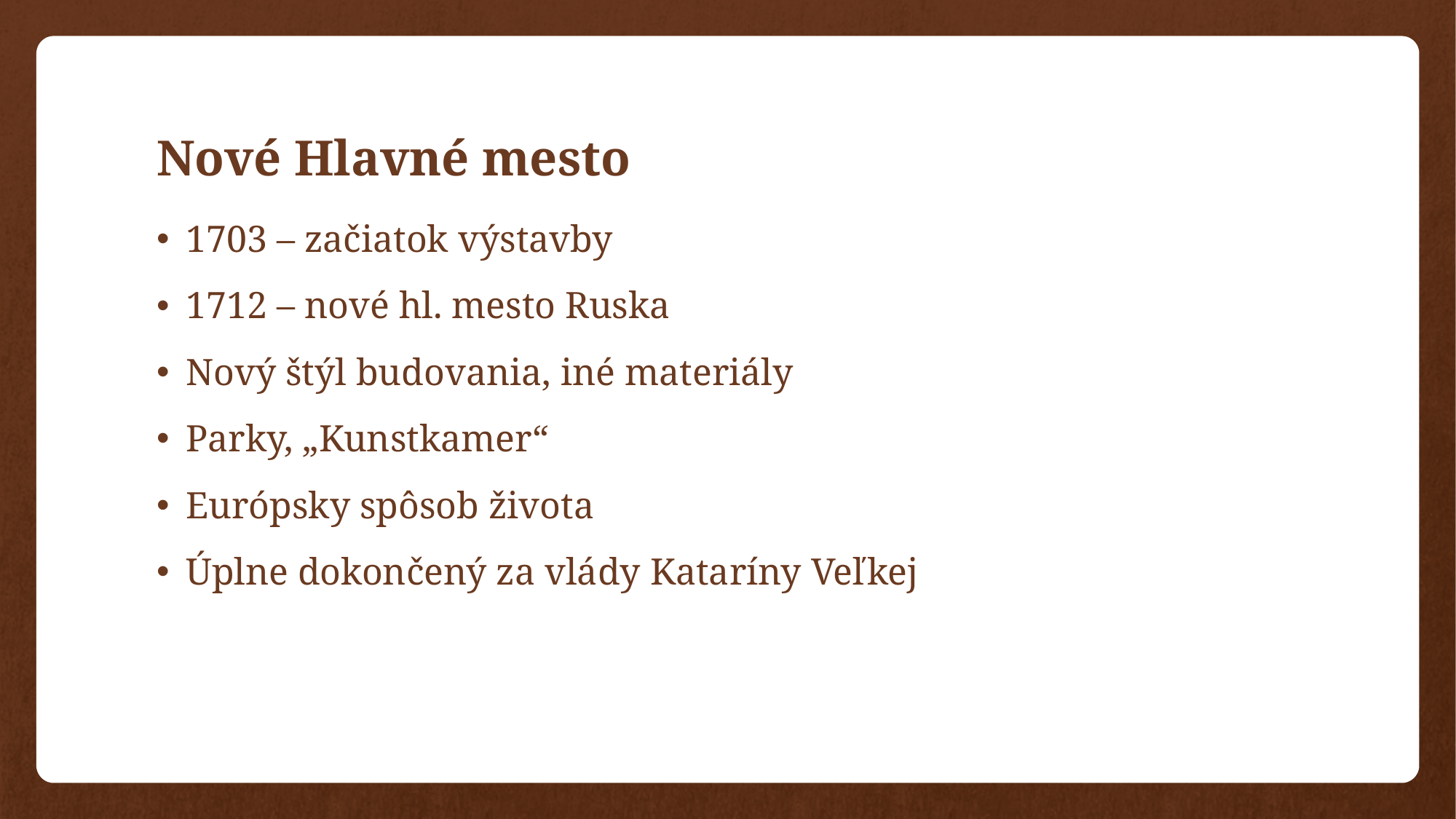

# Nové Hlavné mesto
1703 – začiatok výstavby
1712 – nové hl. mesto Ruska
Nový štýl budovania, iné materiály
Parky, „Kunstkamer“
Európsky spôsob života
Úplne dokončený za vlády Kataríny Veľkej